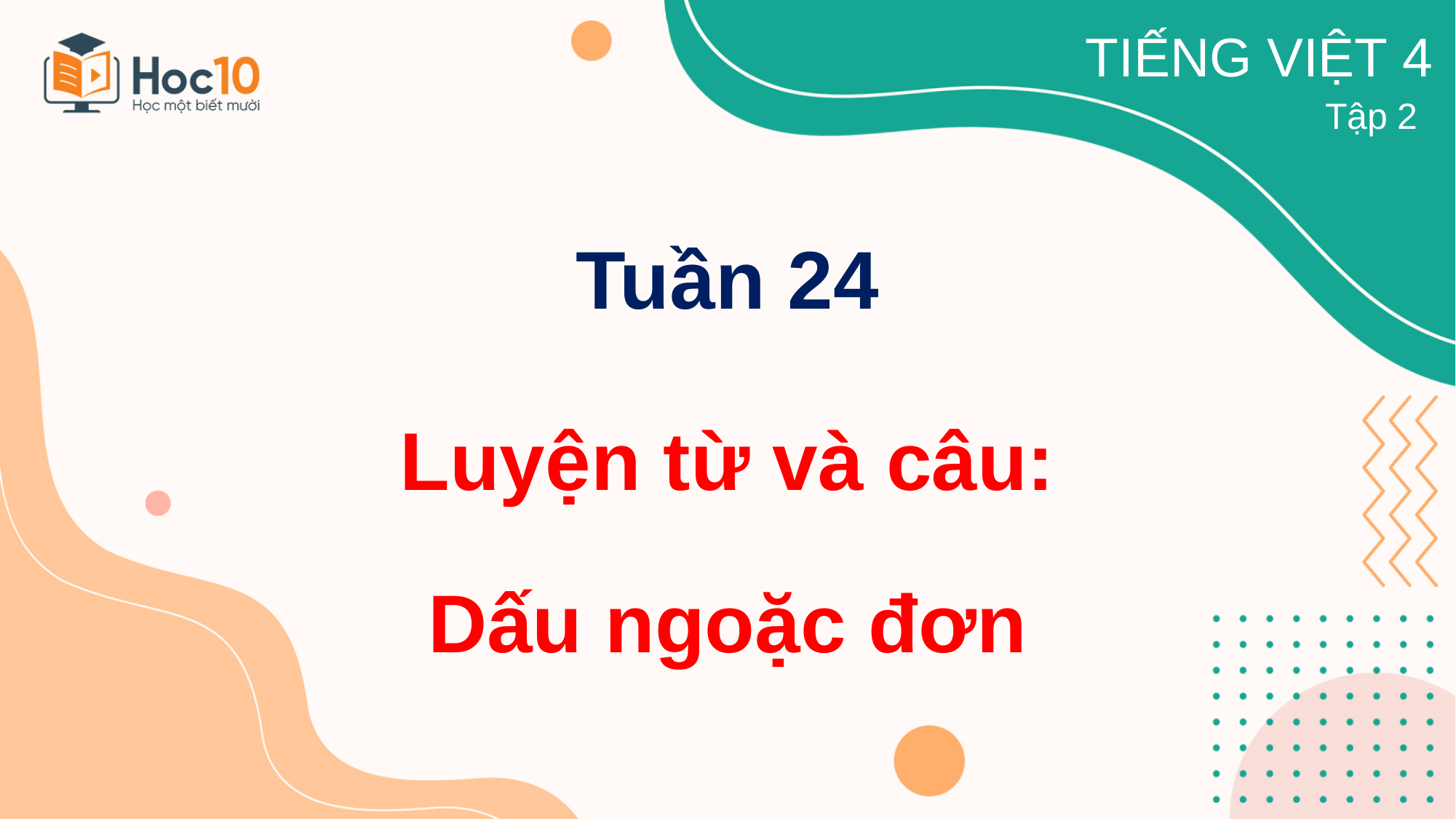

TIẾNG VIỆT 4
Tập 2
# Tuần 24
Luyện từ và câu:
Dấu ngoặc đơn